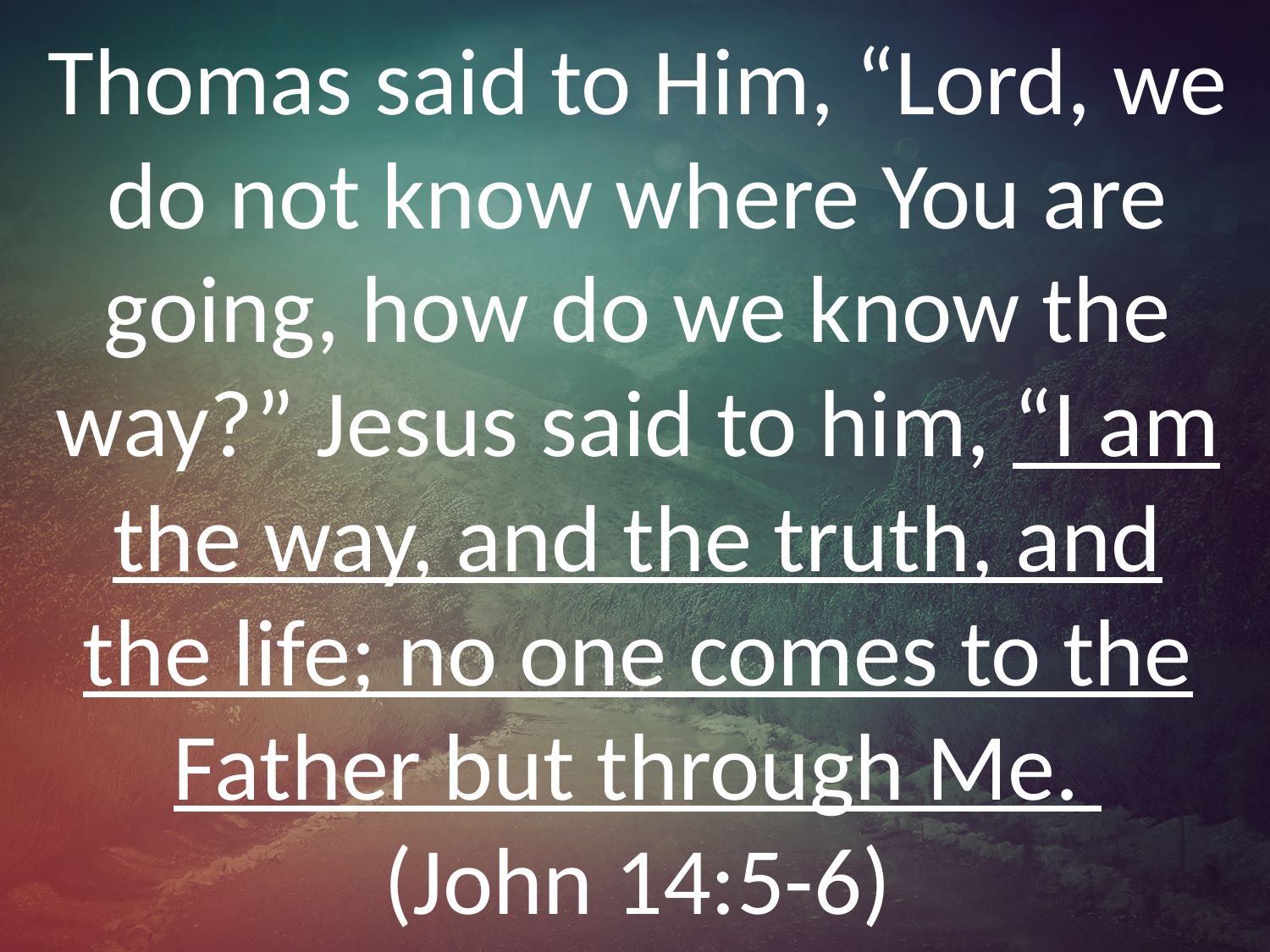

# Thomas said to Him, “Lord, we do not know where You are going, how do we know the way?” Jesus said to him, “I am the way, and the truth, and the life; no one comes to the Father but through Me. (John 14:5-6)